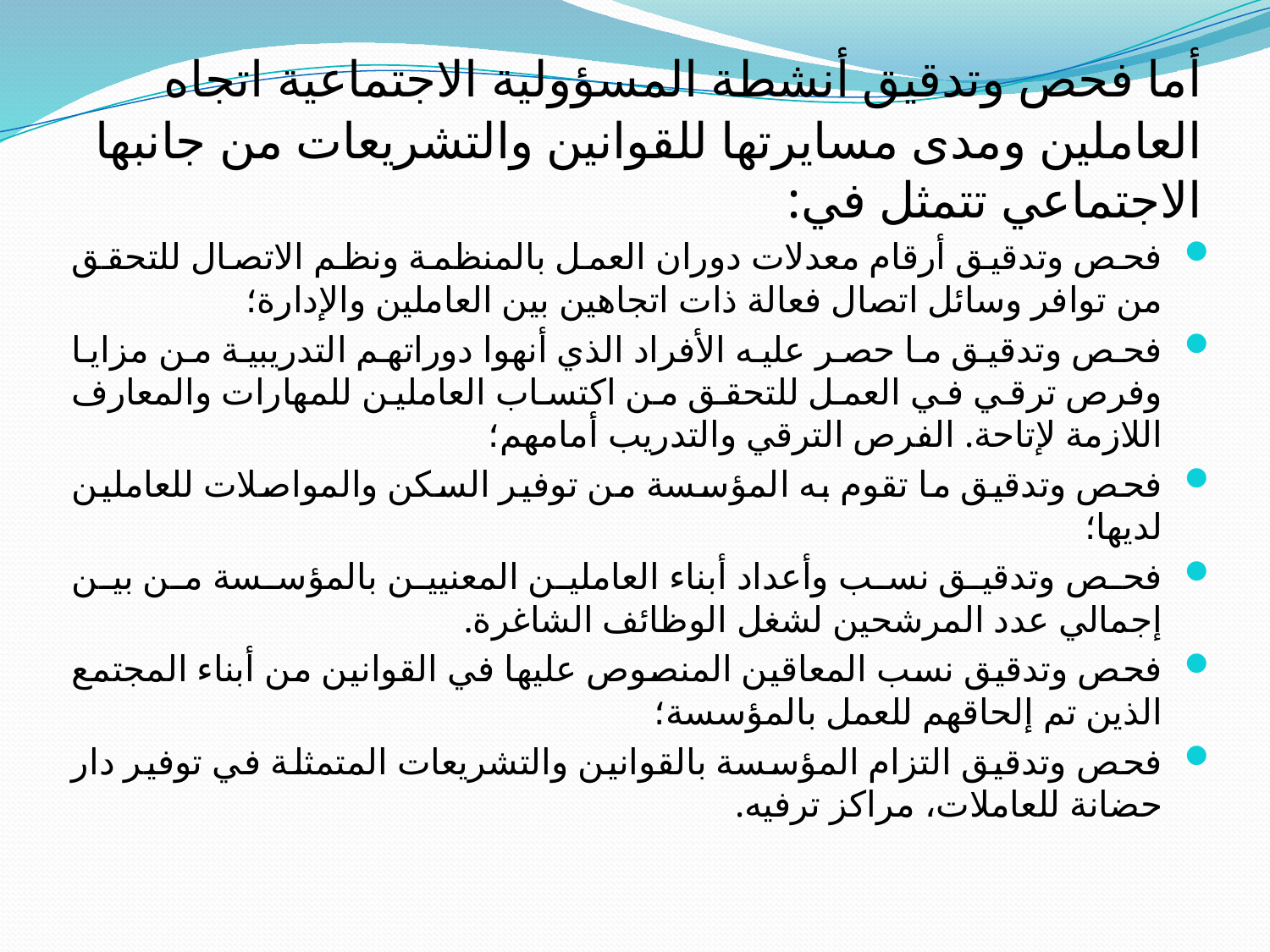

# أما فحص وتدقيق أنشطة المسؤولية الاجتماعية اتجاه العاملين ومدى مسايرتها للقوانين والتشريعات من جانبها الاجتماعي تتمثل في:
فحص وتدقيق أرقام معدلات دوران العمل بالمنظمة ونظم الاتصال للتحقق من توافر وسائل اتصال فعالة ذات اتجاهين بين العاملين والإدارة؛
فحص وتدقيق ما حصر عليه الأفراد الذي أنهوا دوراتهم التدريبية من مزايا وفرص ترقي في العمل للتحقق من اكتساب العاملين للمهارات والمعارف اللازمة لإتاحة. الفرص الترقي والتدريب أمامهم؛
فحص وتدقيق ما تقوم به المؤسسة من توفير السكن والمواصلات للعاملين لديها؛
فحص وتدقيق نسب وأعداد أبناء العاملين المعنيين بالمؤسسة من بين إجمالي عدد المرشحين لشغل الوظائف الشاغرة.
فحص وتدقيق نسب المعاقين المنصوص عليها في القوانين من أبناء المجتمع الذين تم إلحاقهم للعمل بالمؤسسة؛
فحص وتدقيق التزام المؤسسة بالقوانين والتشريعات المتمثلة في توفير دار حضانة للعاملات، مراكز ترفيه.